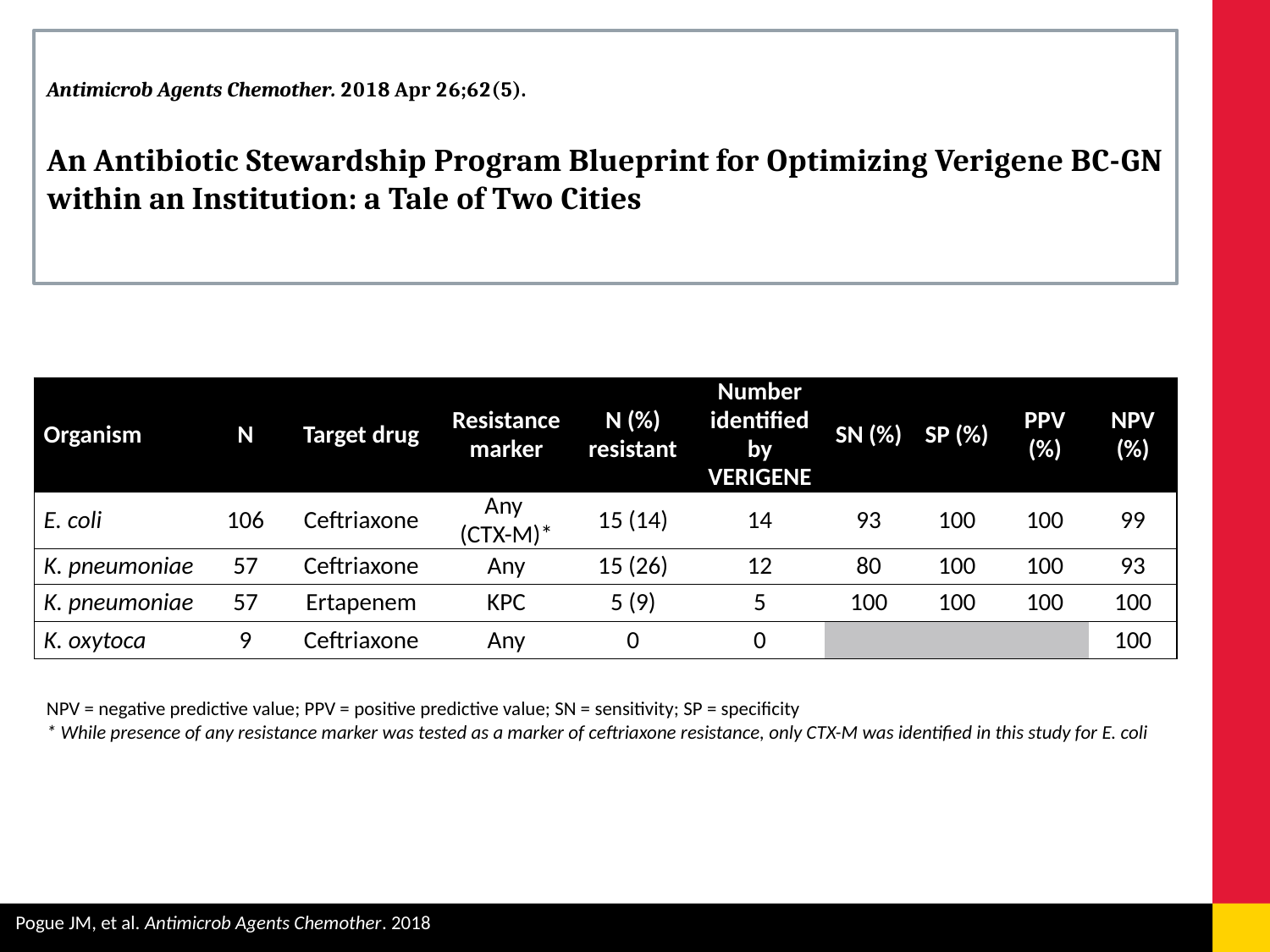

Antimicrob Agents Chemother. 2018 Apr 26;62(5).
An Antibiotic Stewardship Program Blueprint for Optimizing Verigene BC-GN within an Institution: a Tale of Two Cities
| Organism | N | Target drug | Resistance marker | N (%) resistant | Number identified by VERIGENE | SN (%) | SP (%) | PPV (%) | NPV (%) |
| --- | --- | --- | --- | --- | --- | --- | --- | --- | --- |
| E. coli | 106 | Ceftriaxone | Any (CTX-M)\* | 15 (14) | 14 | 93 | 100 | 100 | 99 |
| K. pneumoniae | 57 | Ceftriaxone | Any | 15 (26) | 12 | 80 | 100 | 100 | 93 |
| K. pneumoniae | 57 | Ertapenem | KPC | 5 (9) | 5 | 100 | 100 | 100 | 100 |
| K. oxytoca | 9 | Ceftriaxone | Any | 0 | 0 |  |  |  | 100 |
NPV = negative predictive value; PPV = positive predictive value; SN = sensitivity; SP = specificity
* While presence of any resistance marker was tested as a marker of ceftriaxone resistance, only CTX-M was identified in this study for E. coli
Pogue JM, et al. Antimicrob Agents Chemother. 2018